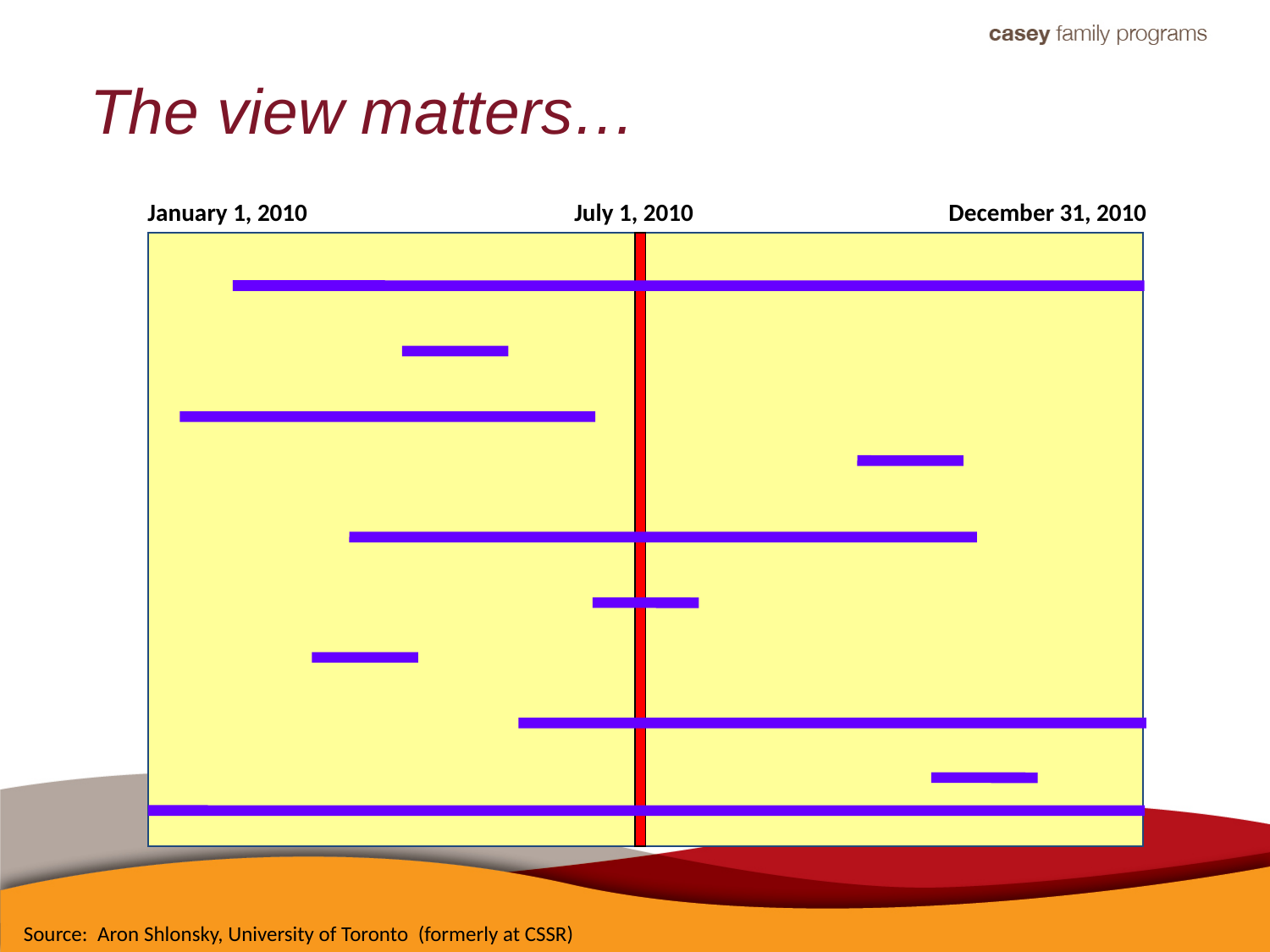

# The view matters…
January 1, 2010
July 1, 2010
December 31, 2010

Source:  Aron Shlonsky, University of Toronto  (formerly at CSSR)